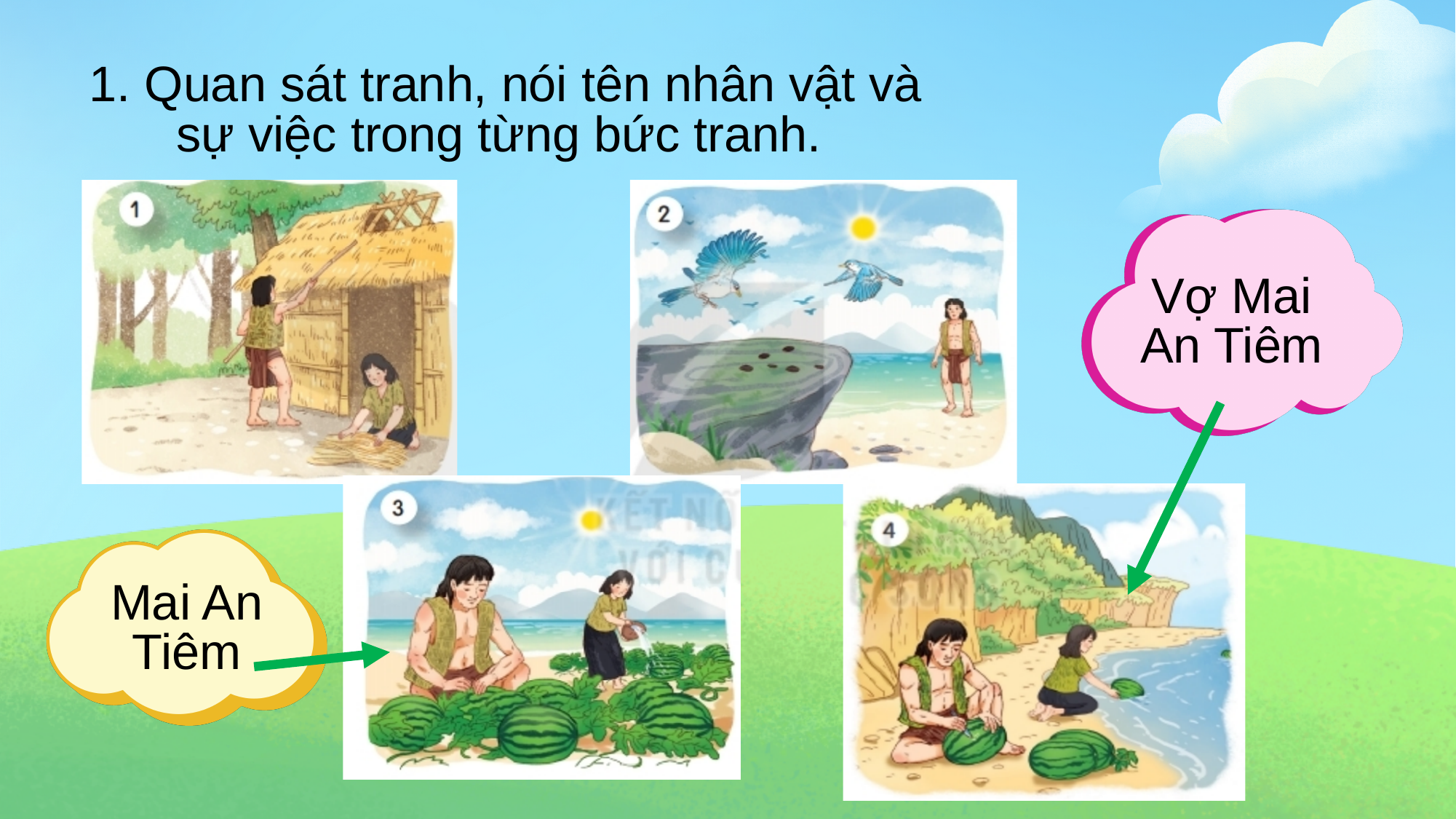

1. Quan sát tranh, nói tên nhân vật và sự việc trong từng bức tranh.

Vợ Mai An Tiêm

Mai An Tiêm